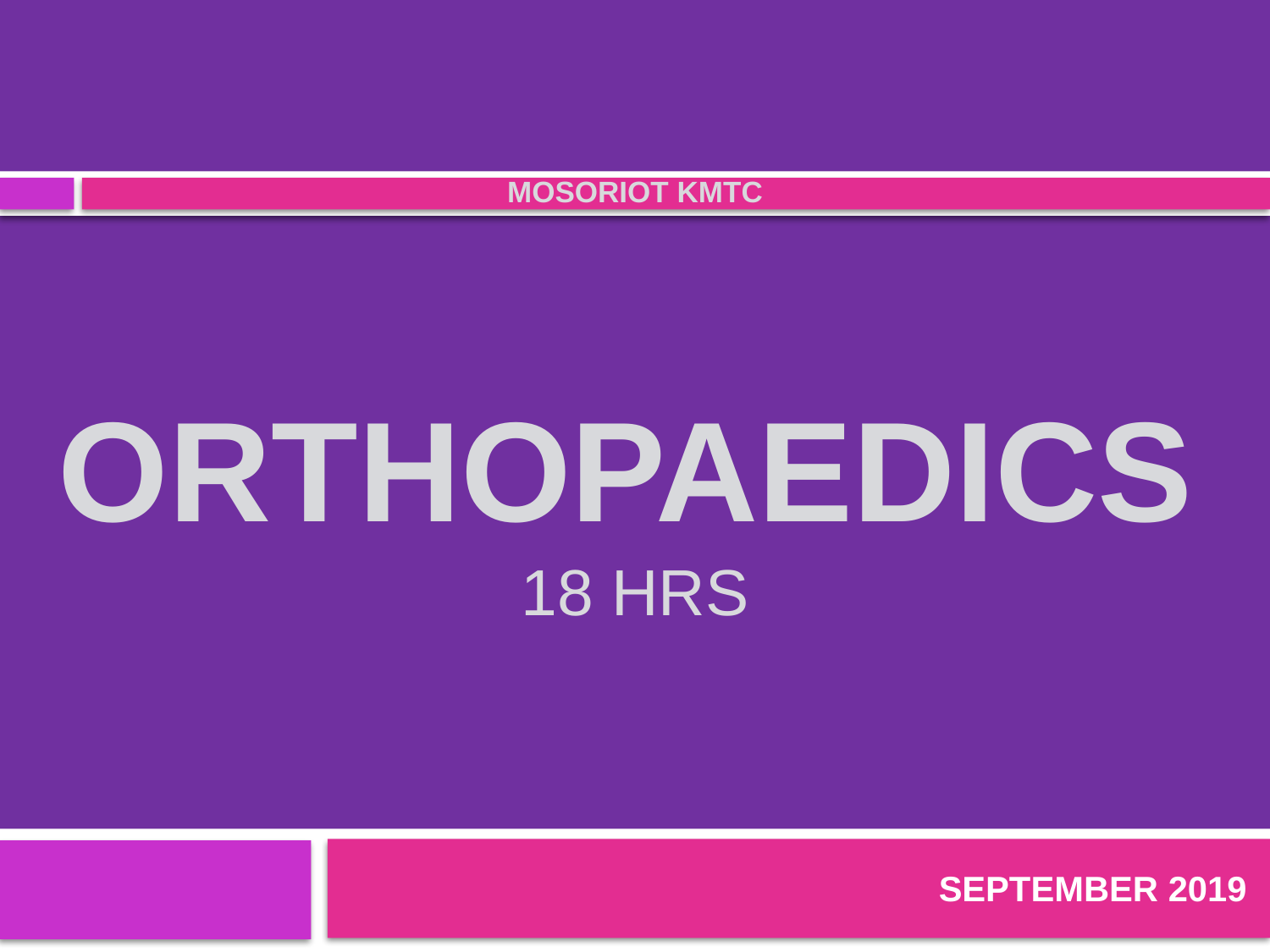

# MOSORIOT KMTC ORTHOPAEDICS 18 HRS
SEPTEMBER 2019